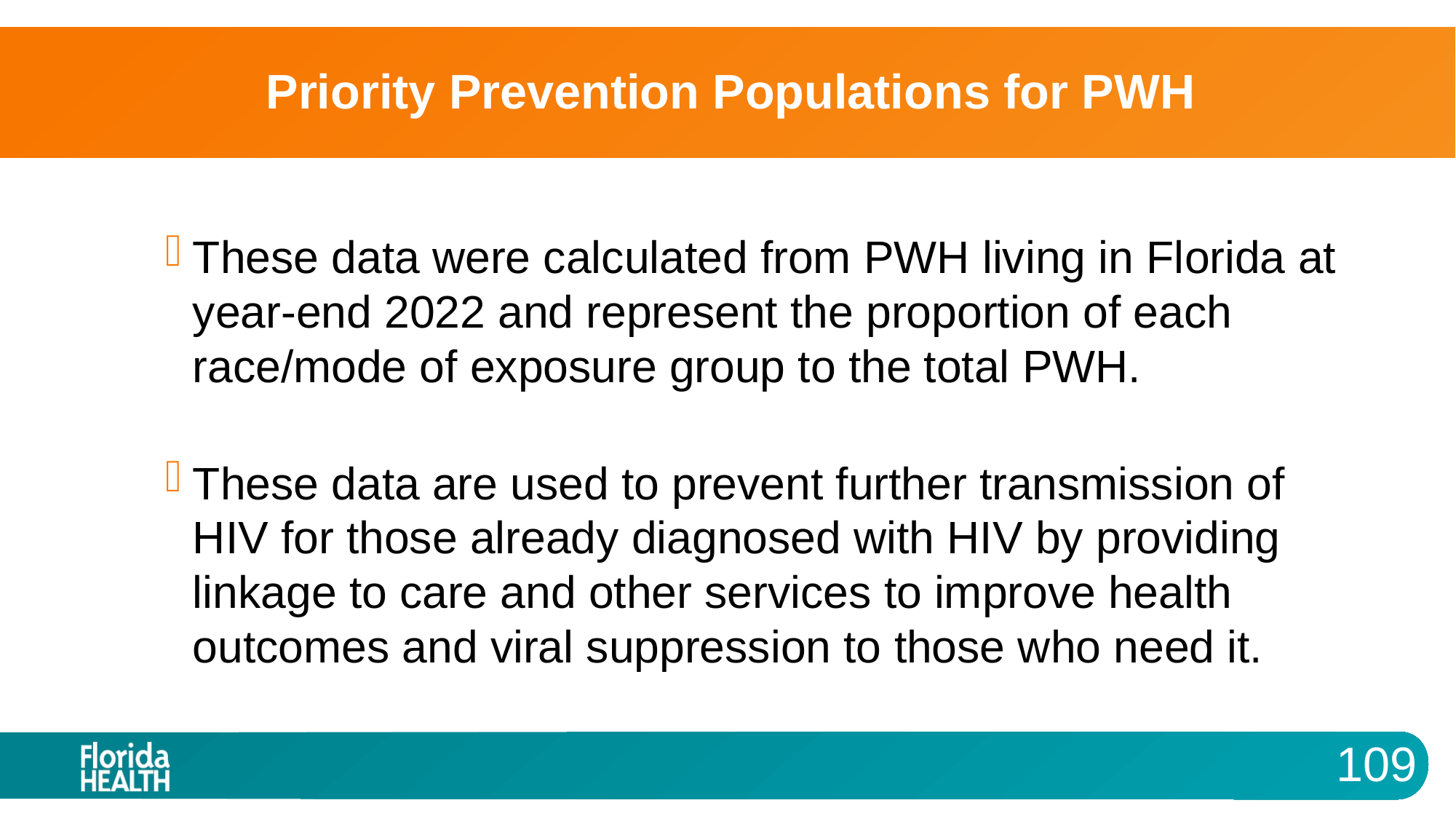

# Priority Prevention Populations for PWH

These data were calculated from PWH living in Florida at year-end 2022 and represent the proportion of each race/mode of exposure group to the total PWH.
These data are used to prevent further transmission of HIV for those already diagnosed with HIV by providing linkage to care and other services to improve health outcomes and viral suppression to those who need it.